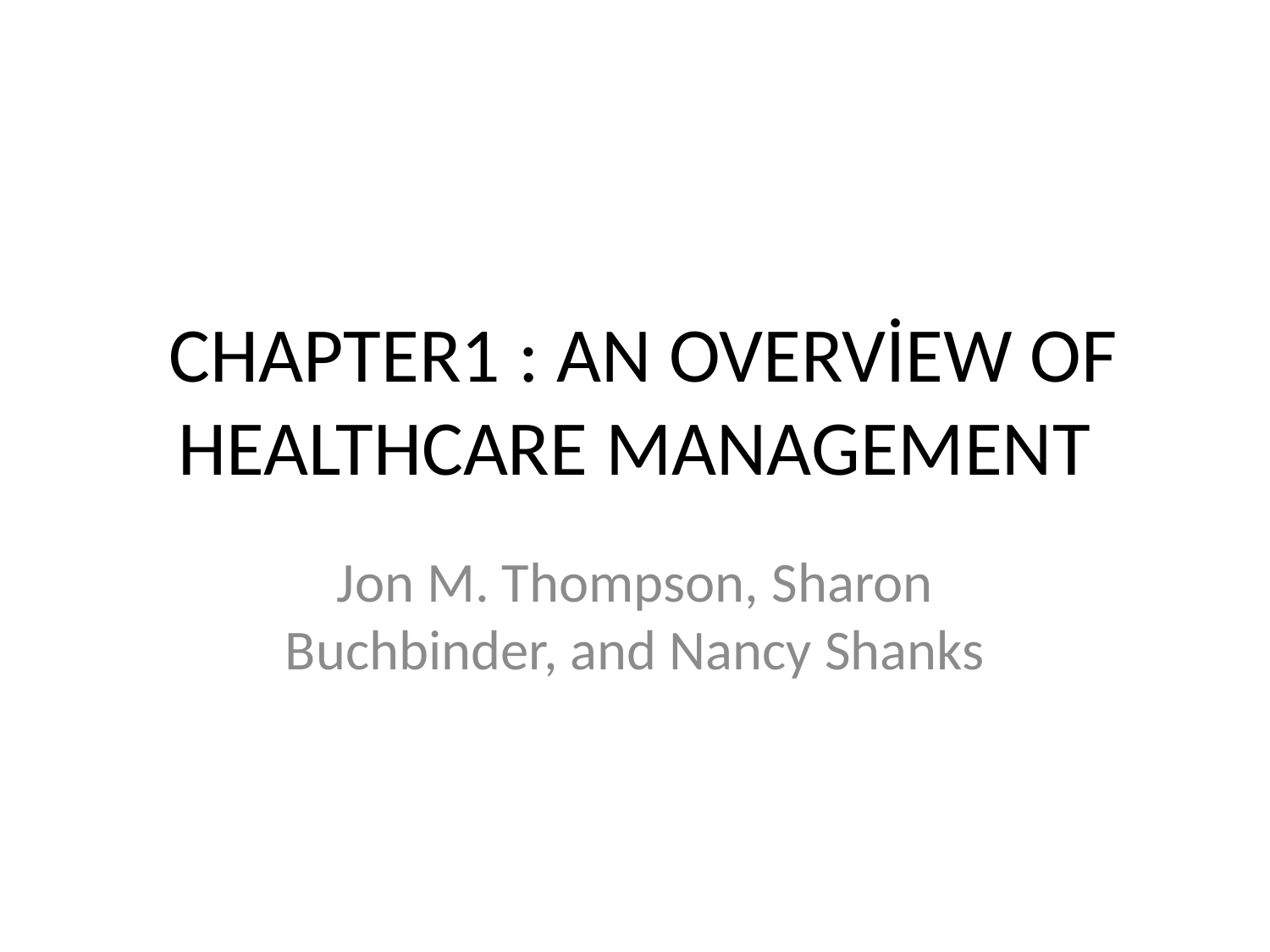

# CHAPTER1 : AN OVERVİEW OF HEALTHCARE MANAGEMENT
Jon M. Thompson, Sharon Buchbinder, and Nancy Shanks